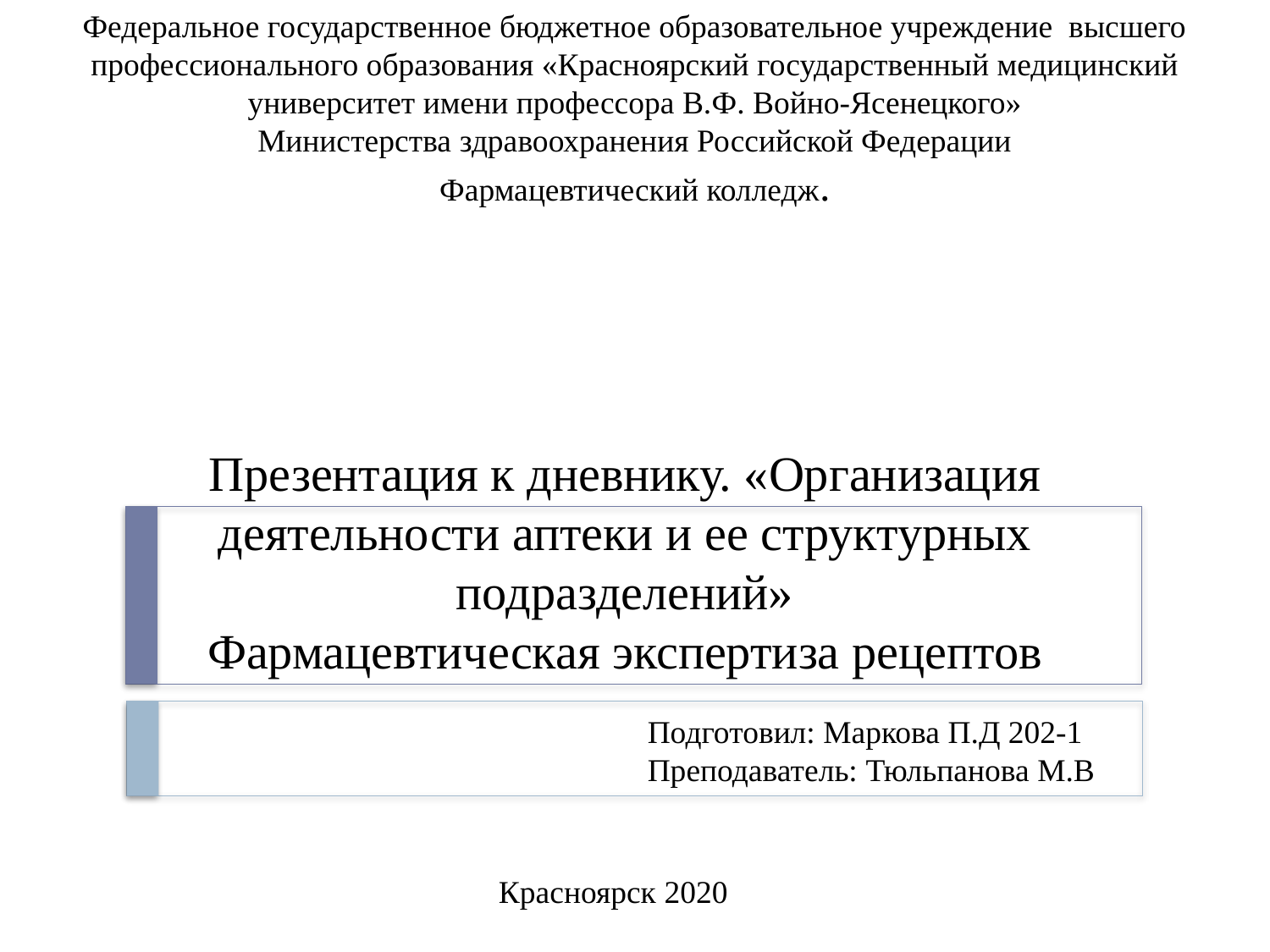

Федеральное государственное бюджетное образовательное учреждение  высшего профессионального образования «Красноярский государственный медицинский университет имени профессора В.Ф. Войно-Ясенецкого»
Министерства здравоохранения Российской Федерации
Фармацевтический колледж.
Презентация к дневнику. «Организация деятельности аптеки и ее структурных подразделений»
Фармацевтическая экспертиза рецептов
Подготовил: Маркова П.Д 202-1
Преподаватель: Тюльпанова М.В
Красноярск 2020